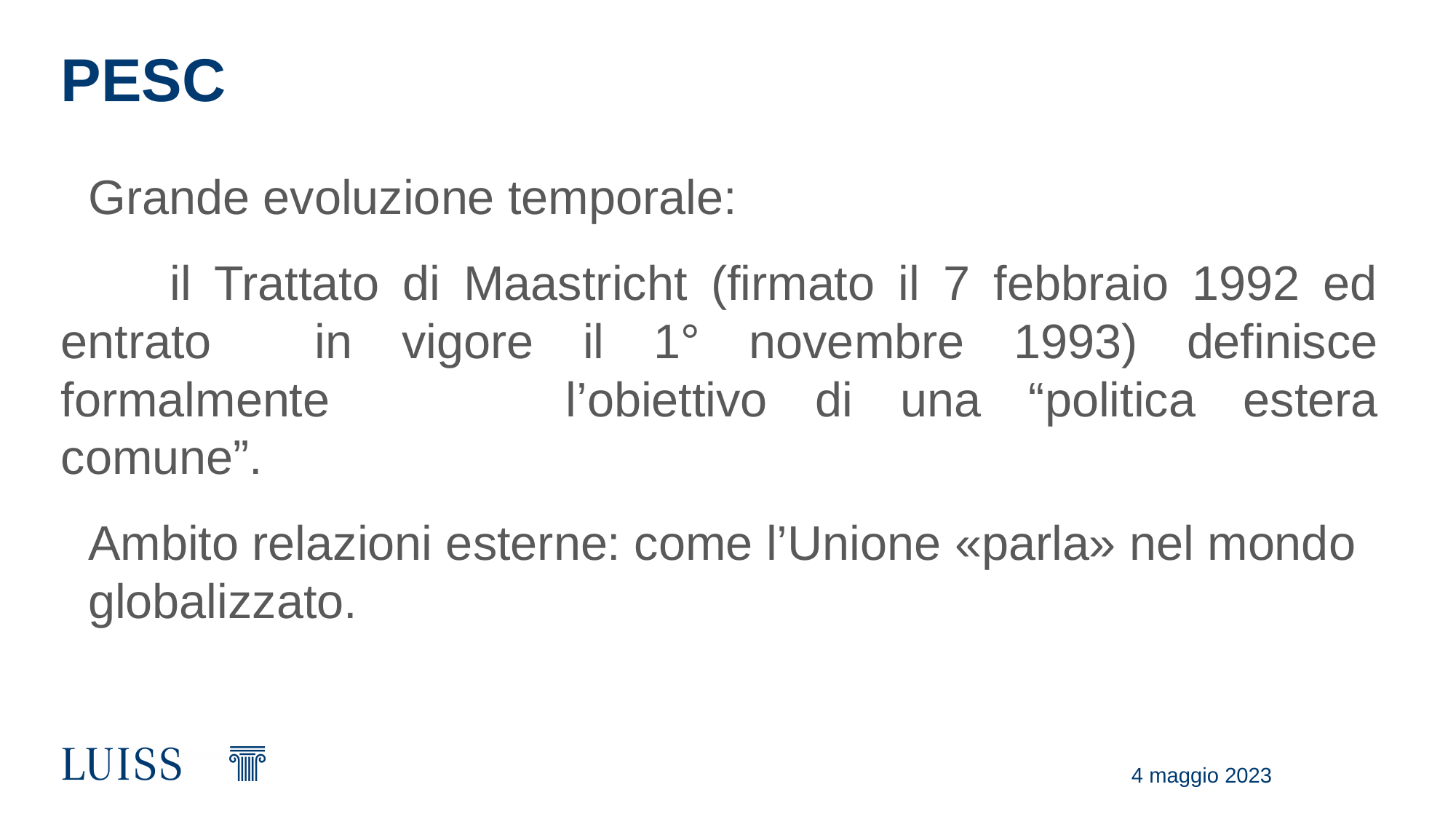

# PESC
Grande evoluzione temporale:
	il Trattato di Maastricht (firmato il 7 febbraio 1992 ed entrato 	in vigore il 1° novembre 1993) definisce formalmente 	 	l’obiettivo di una “politica estera comune”.
Ambito relazioni esterne: come l’Unione «parla» nel mondo globalizzato.

4 maggio 2023